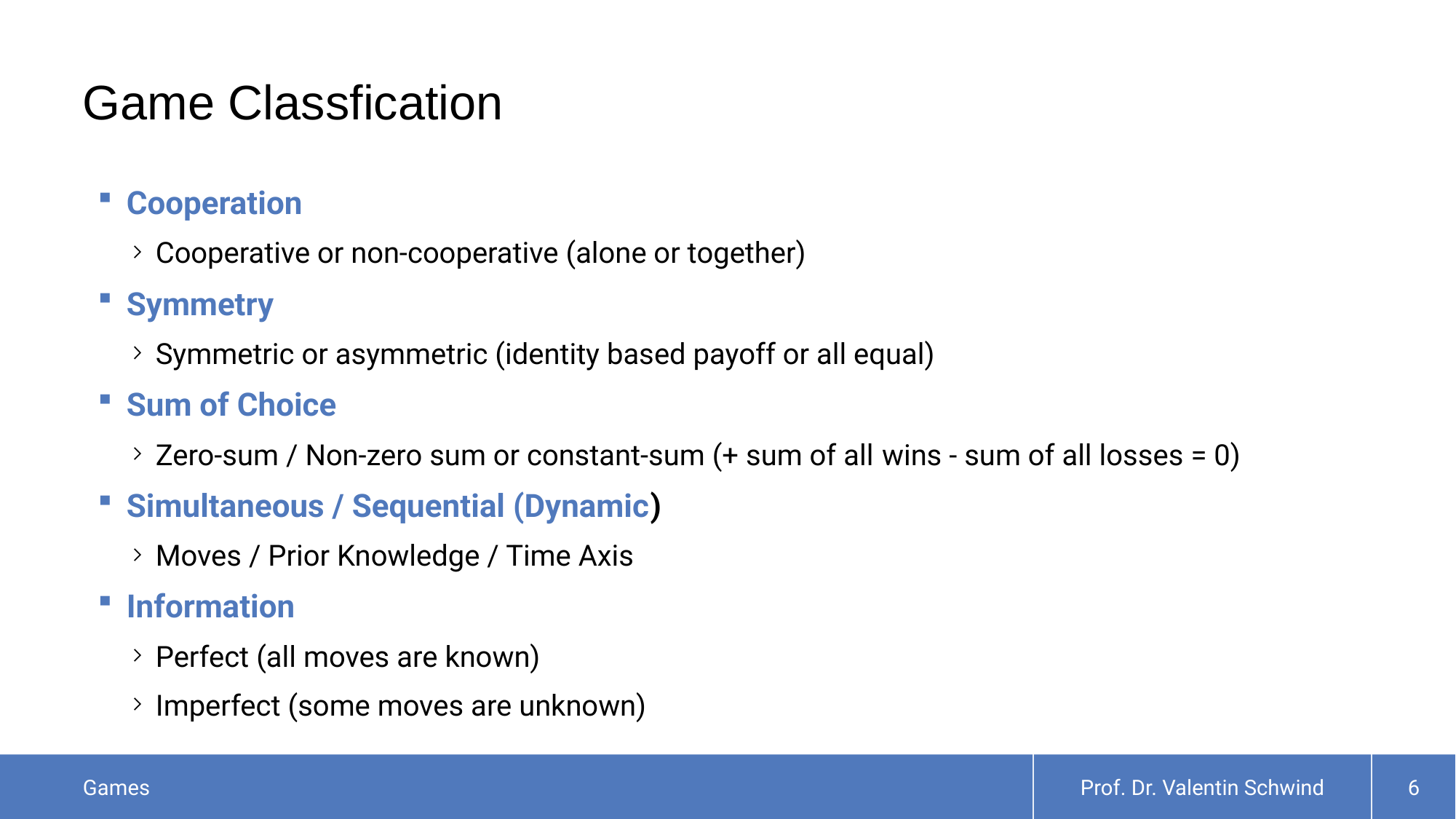

# Game Classfication
Cooperation
Cooperative or non-cooperative (alone or together)
Symmetry
Symmetric or asymmetric (identity based payoff or all equal)
Sum of Choice
Zero-sum / Non-zero sum or constant-sum (+ sum of all wins - sum of all losses = 0)
Simultaneous / Sequential (Dynamic)
Moves / Prior Knowledge / Time Axis
Information
Perfect (all moves are known)
Imperfect (some moves are unknown)

Games
Prof. Dr. Valentin Schwind
6